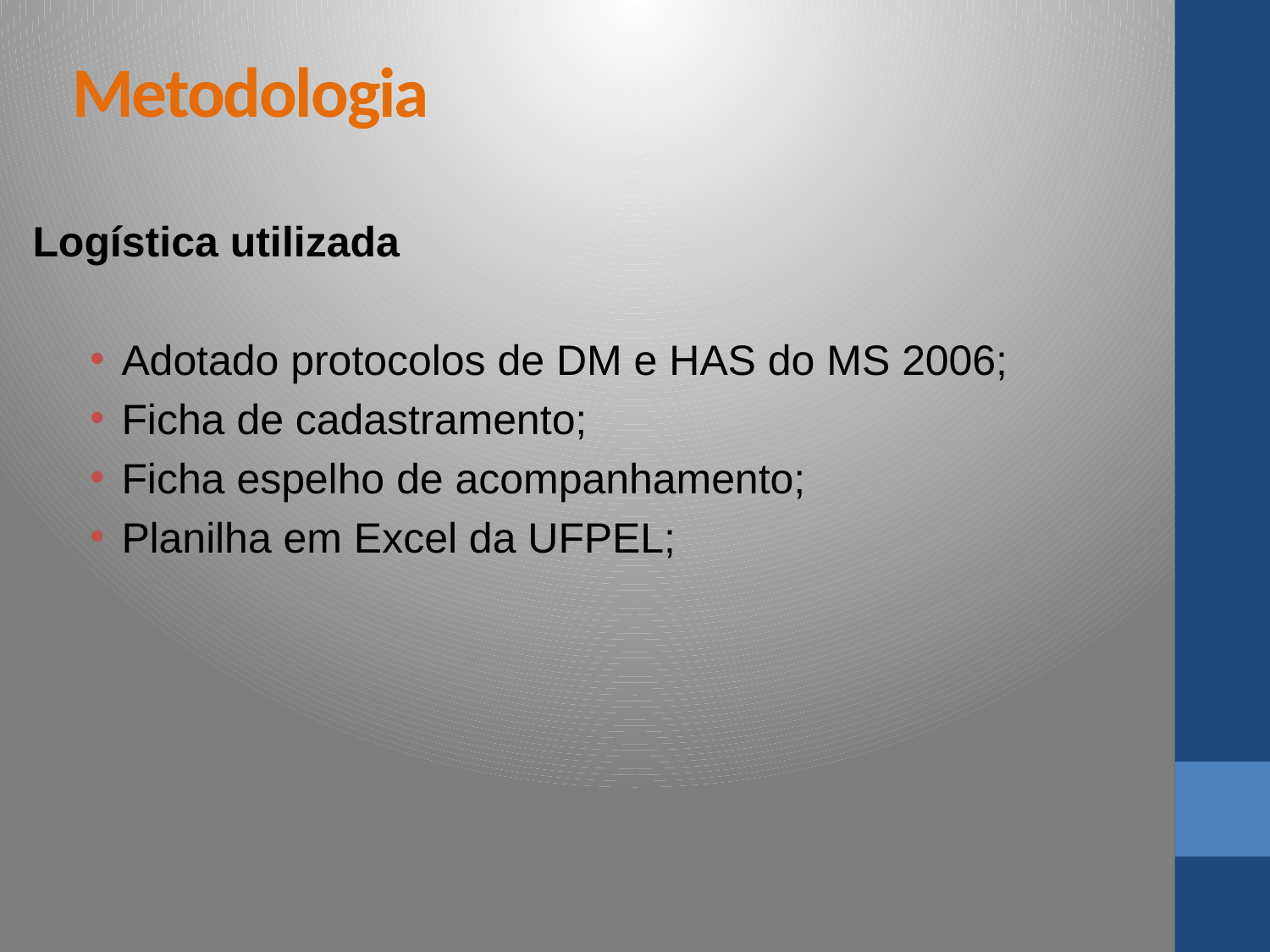

# Metodologia
Logística utilizada

Adotado protocolos de DM e HAS do MS 2006;
Ficha de cadastramento;
Ficha espelho de acompanhamento;
Planilha em Excel da UFPEL;